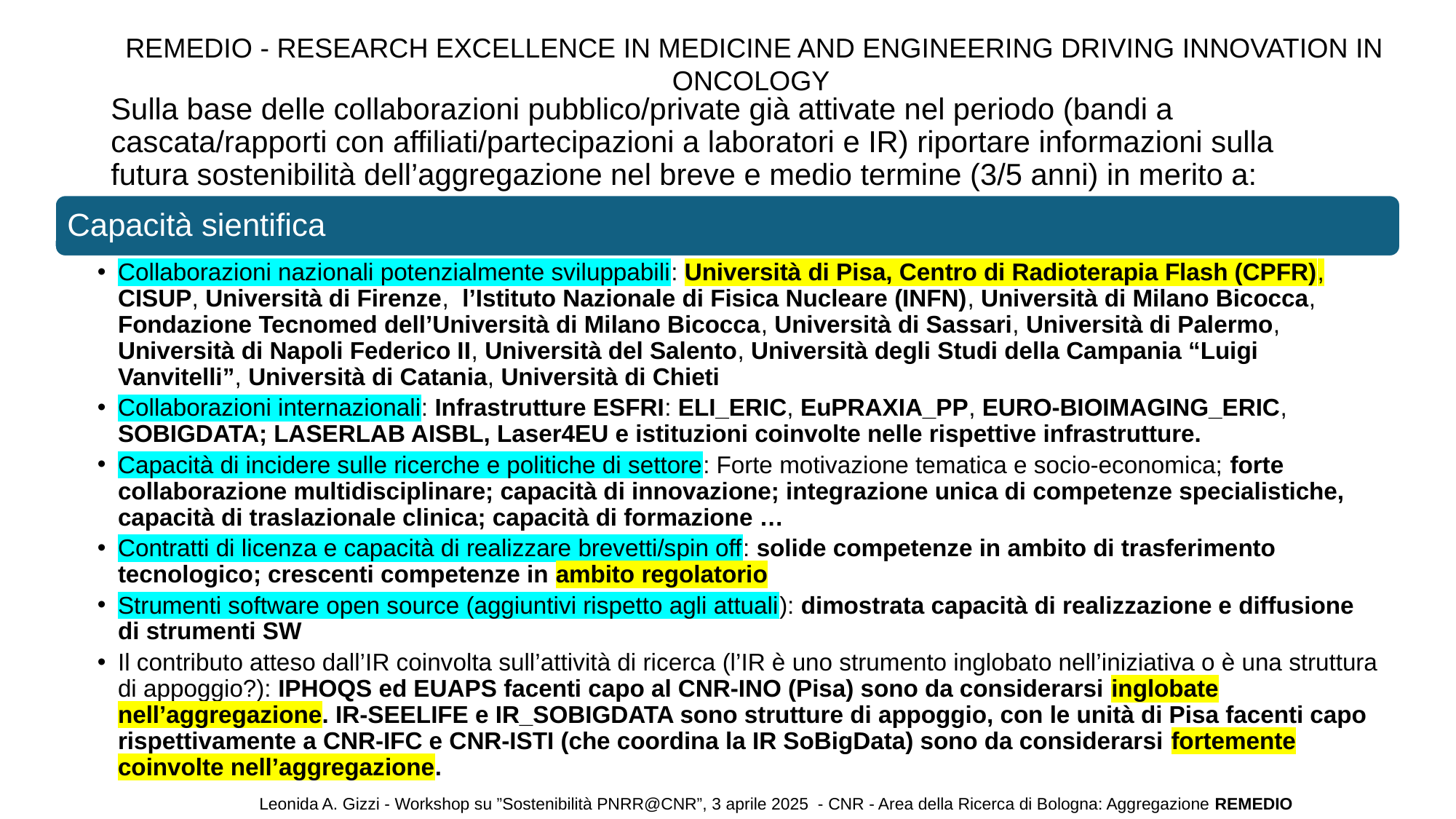

REMEDIO - Research Excellence in Medicine and Engineering Driving Innovation in Oncology
# Sulla base delle collaborazioni pubblico/private già attivate nel periodo (bandi a cascata/rapporti con affiliati/partecipazioni a laboratori e IR) riportare informazioni sulla futura sostenibilità dell’aggregazione nel breve e medio termine (3/5 anni) in merito a:

Capacità sientifica

Collaborazioni nazionali potenzialmente sviluppabili: Università di Pisa, Centro di Radioterapia Flash (CPFR), CISUP, Università di Firenze,  l’Istituto Nazionale di Fisica Nucleare (INFN), Università di Milano Bicocca, Fondazione Tecnomed dell’Università di Milano Bicocca, Università di Sassari, Università di Palermo, Università di Napoli Federico II, Università del Salento, Università degli Studi della Campania “Luigi Vanvitelli”, Università di Catania, Università di Chieti
Collaborazioni internazionali: Infrastrutture ESFRI: ELI_ERIC, EuPRAXIA_PP, EURO-BIOIMAGING_ERIC, SOBIGDATA; LASERLAB AISBL, Laser4EU e istituzioni coinvolte nelle rispettive infrastrutture.
Capacità di incidere sulle ricerche e politiche di settore: Forte motivazione tematica e socio-economica; forte collaborazione multidisciplinare; capacità di innovazione; integrazione unica di competenze specialistiche, capacità di traslazionale clinica; capacità di formazione …
Contratti di licenza e capacità di realizzare brevetti/spin off: solide competenze in ambito di trasferimento tecnologico; crescenti competenze in ambito regolatorio
Strumenti software open source (aggiuntivi rispetto agli attuali): dimostrata capacità di realizzazione e diffusione di strumenti SW
Il contributo atteso dall’IR coinvolta sull’attività di ricerca (l’IR è uno strumento inglobato nell’iniziativa o è una struttura di appoggio?): IPHOQS ed EUAPS facenti capo al CNR-INO (Pisa) sono da considerarsi inglobate nell’aggregazione. IR-SEELIFE e IR_SOBIGDATA sono strutture di appoggio, con le unità di Pisa facenti capo rispettivamente a CNR-IFC e CNR-ISTI (che coordina la IR SoBigData) sono da considerarsi fortemente coinvolte nell’aggregazione.

Leonida A. Gizzi - Workshop su ”Sostenibilità PNRR@CNR”, 3 aprile 2025  - CNR - Area della Ricerca di Bologna: Aggregazione REMEDIO